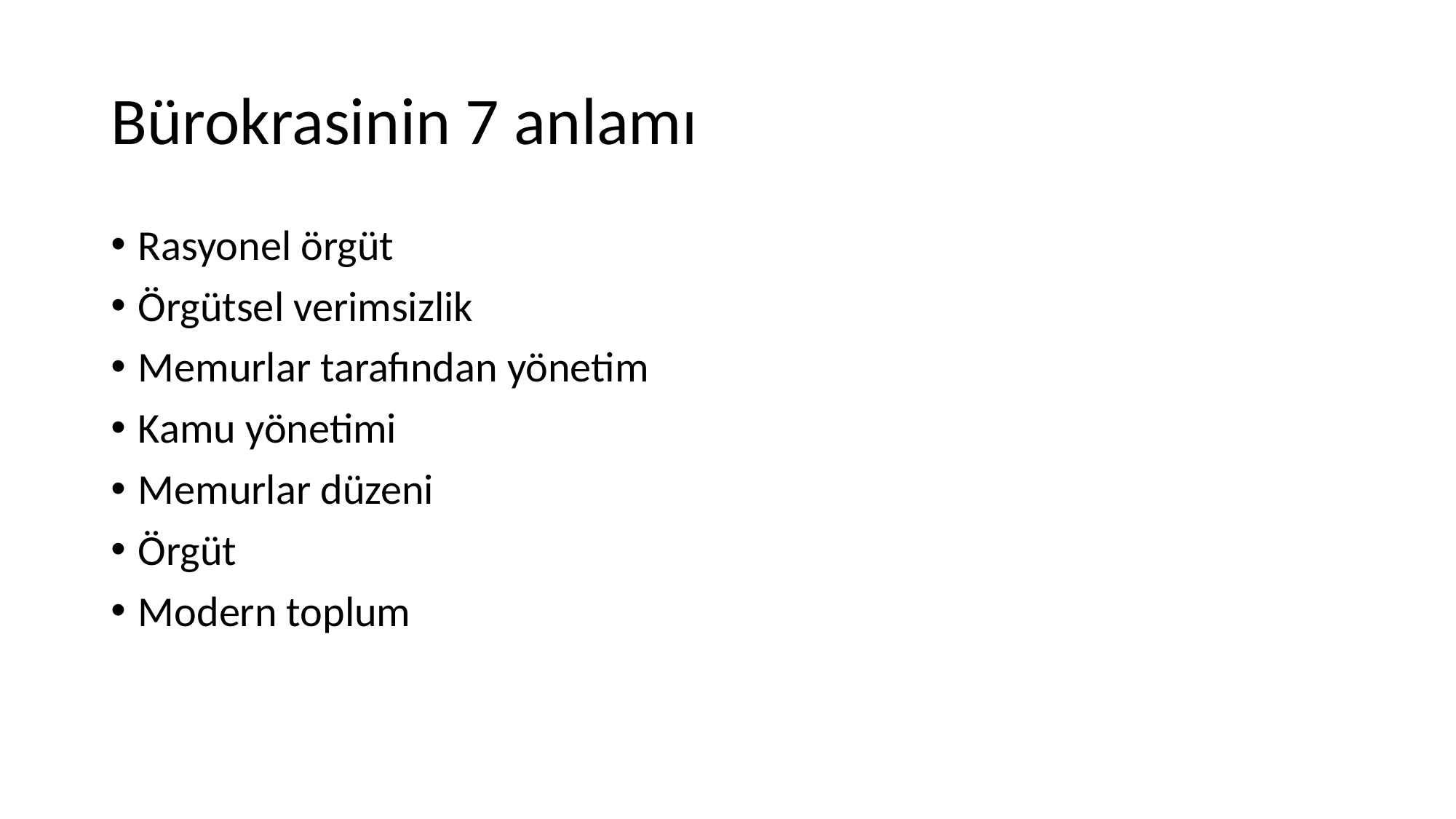

# Bürokrasinin 7 anlamı
Rasyonel örgüt
Örgütsel verimsizlik
Memurlar tarafından yönetim
Kamu yönetimi
Memurlar düzeni
Örgüt
Modern toplum